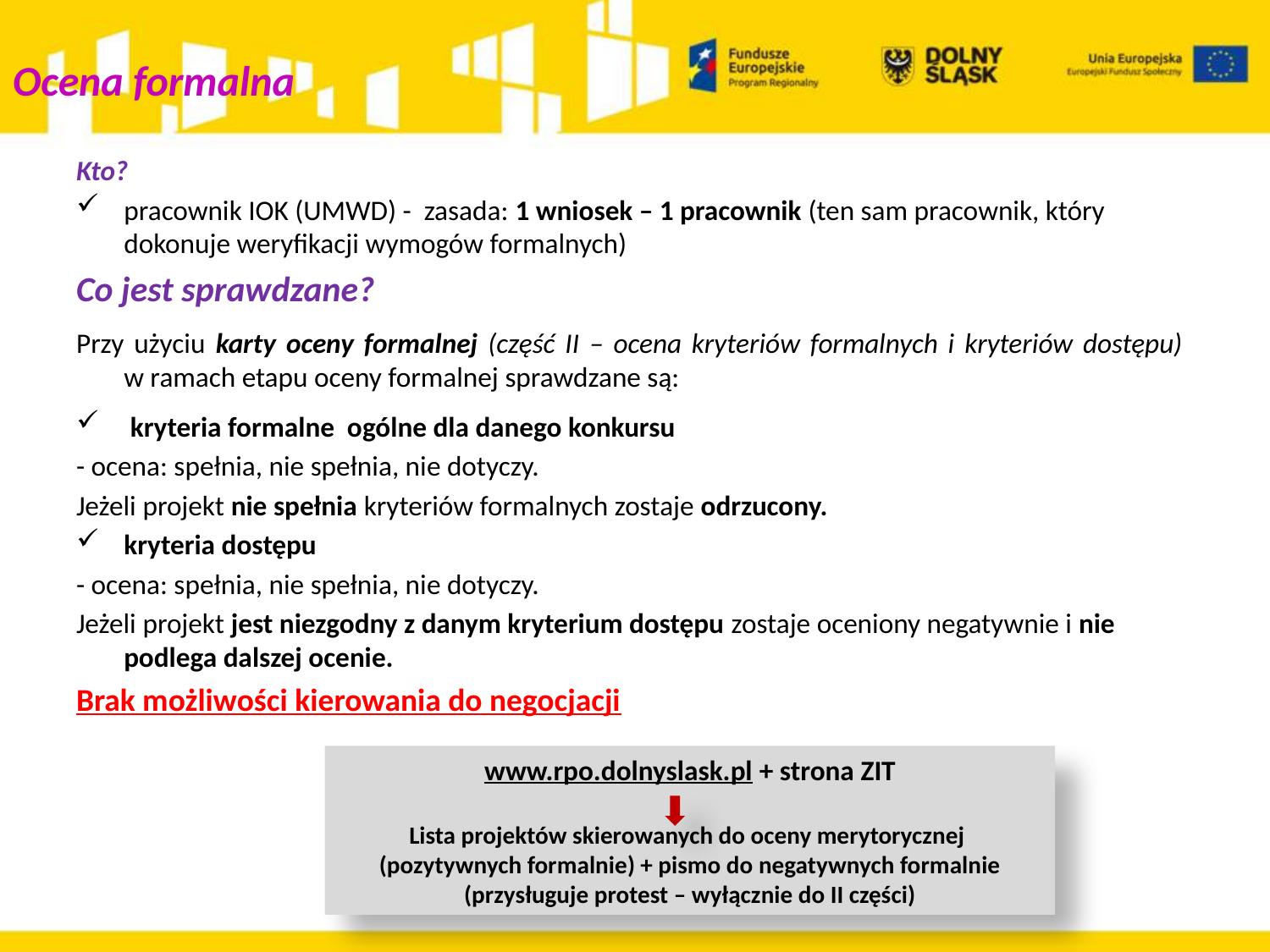

# Ocena formalna
Kto?
pracownik IOK (UMWD) -  zasada: 1 wniosek – 1 pracownik (ten sam pracownik, który dokonuje weryfikacji wymogów formalnych)
Co jest sprawdzane?
Przy użyciu karty oceny formalnej (część II – ocena kryteriów formalnych i kryteriów dostępu)
w ramach etapu oceny formalnej sprawdzane są:
 kryteria formalne  ogólne dla danego konkursu
- ocena: spełnia, nie spełnia, nie dotyczy.
Jeżeli projekt nie spełnia kryteriów formalnych zostaje odrzucony.
kryteria dostępu
- ocena: spełnia, nie spełnia, nie dotyczy.
Jeżeli projekt jest niezgodny z danym kryterium dostępu zostaje oceniony negatywnie i nie podlega dalszej ocenie.
Brak możliwości kierowania do negocjacji

www.rpo.dolnyslask.pl + strona ZIT

Lista projektów skierowanych do oceny merytorycznej  (pozytywnych formalnie) + pismo do negatywnych formalnie (przysługuje protest – wyłącznie do II części)